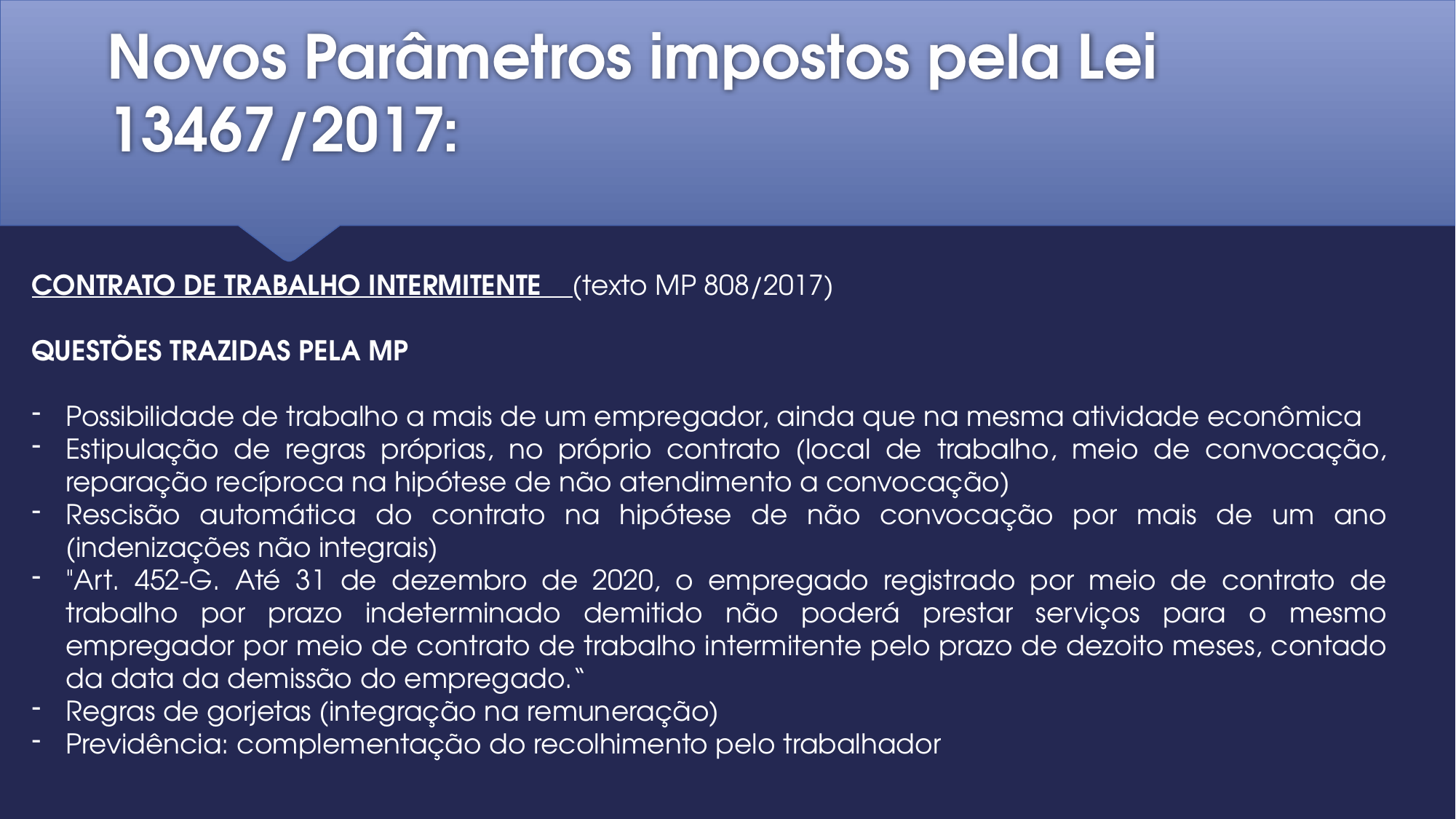

# Novos Parâmetros impostos pela Lei 13467/2017:
CONTRATO DE TRABALHO INTERMITENTE    (texto MP 808/2017)

QUESTÕES TRAZIDAS PELA MP

Possibilidade de trabalho a mais de um empregador, ainda que na mesma atividade econômica
Estipulação de regras próprias, no próprio contrato (local de trabalho, meio de convocação, reparação recíproca na hipótese de não atendimento a convocação)
Rescisão automática do contrato na hipótese de não convocação por mais de um ano (indenizações não integrais)
"Art. 452-G. Até 31 de dezembro de 2020, o empregado registrado por meio de contrato de trabalho por prazo indeterminado demitido não poderá prestar serviços para o mesmo empregador por meio de contrato de trabalho intermitente pelo prazo de dezoito meses, contado da data da demissão do empregado.“
Regras de gorjetas (integração na remuneração)
Previdência: complementação do recolhimento pelo trabalhador